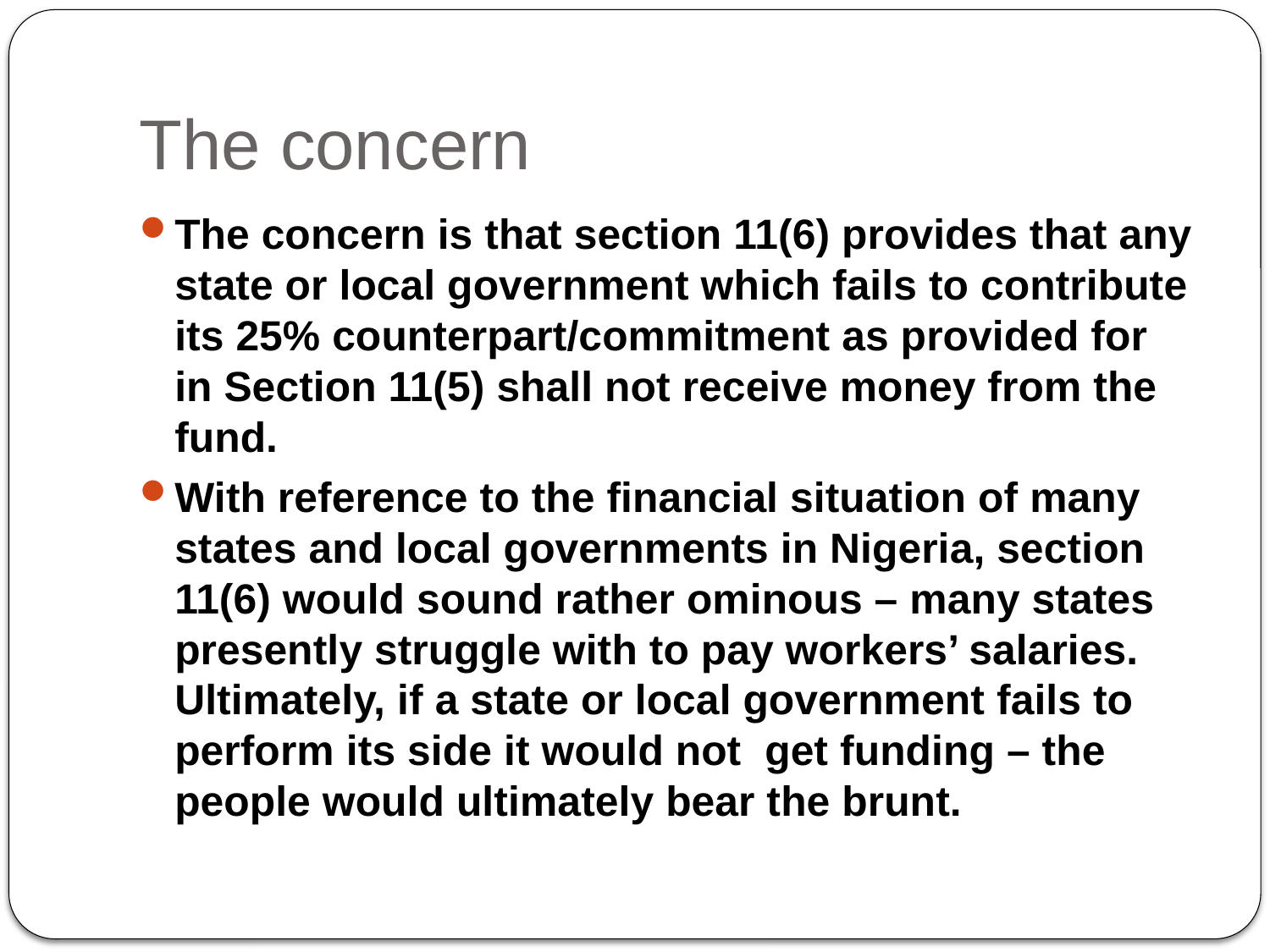

# The concern
The concern is that section 11(6) provides that any state or local government which fails to contribute its 25% counterpart/commitment as provided for in Section 11(5) shall not receive money from the fund.
With reference to the financial situation of many states and local governments in Nigeria, section 11(6) would sound rather ominous – many states presently struggle with to pay workers’ salaries.  Ultimately, if a state or local government fails to perform its side it would not  get funding – the people would ultimately bear the brunt.